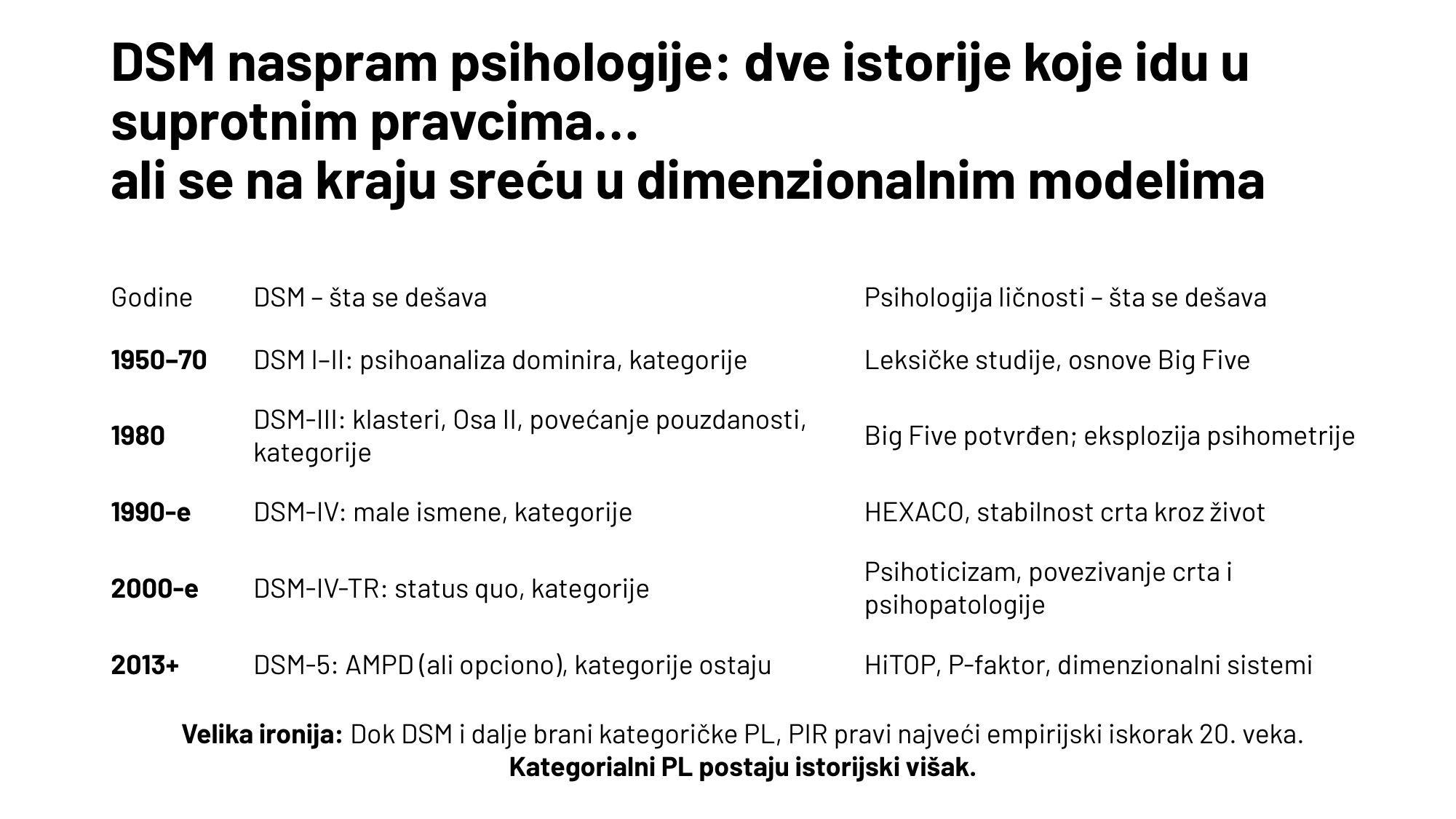

# DSM naspram psihologije: dve istorije koje idu u suprotnim pravcima… ali se na kraju sreću u dimenzionalnim modelima
| Godine | DSM – šta se dešava | Psihologija ličnosti – šta se dešava |
| --- | --- | --- |
| 1950–70 | DSM I–II: psihoanaliza dominira, kategorije | Leksičke studije, osnove Big Five |
| 1980 | DSM-III: klasteri, Osa II, povećanje pouzdanosti, kategorije | Big Five potvrđen; eksplozija psihometrije |
| 1990-e | DSM-IV: male ismene, kategorije | HEXACO, stabilnost crta kroz život |
| 2000-e | DSM-IV-TR: status quo, kategorije | Psihoticizam, povezivanje crta i psihopatologije |
| 2013+ | DSM-5: AMPD (ali opciono), kategorije ostaju | HiTOP, P-faktor, dimenzionalni sistemi |
Velika ironija: Dok DSM i dalje brani kategoričke PL, PIR pravi najveći empirijski iskorak 20. veka. Kategorialni PL postaju istorijski višak.